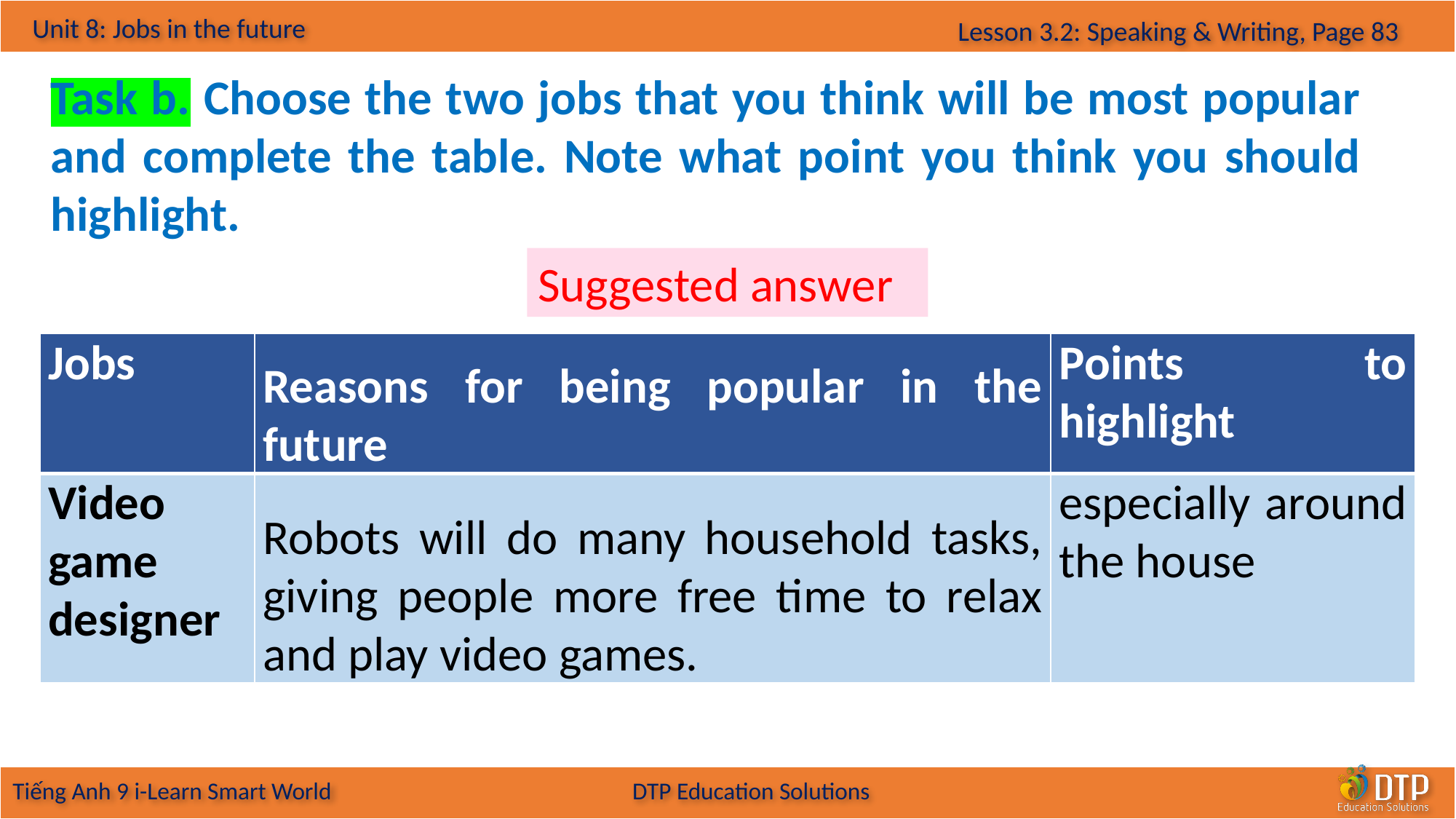

Task b. Choose the two jobs that you think will be most popular and complete the table. Note what point you think you should highlight.
Suggested answer
| Jobs | Reasons for being popular in the future | Points to highlight |
| --- | --- | --- |
| Video game designer | Robots will do many household tasks, giving people more free time to relax and play video games. | especially around the house |